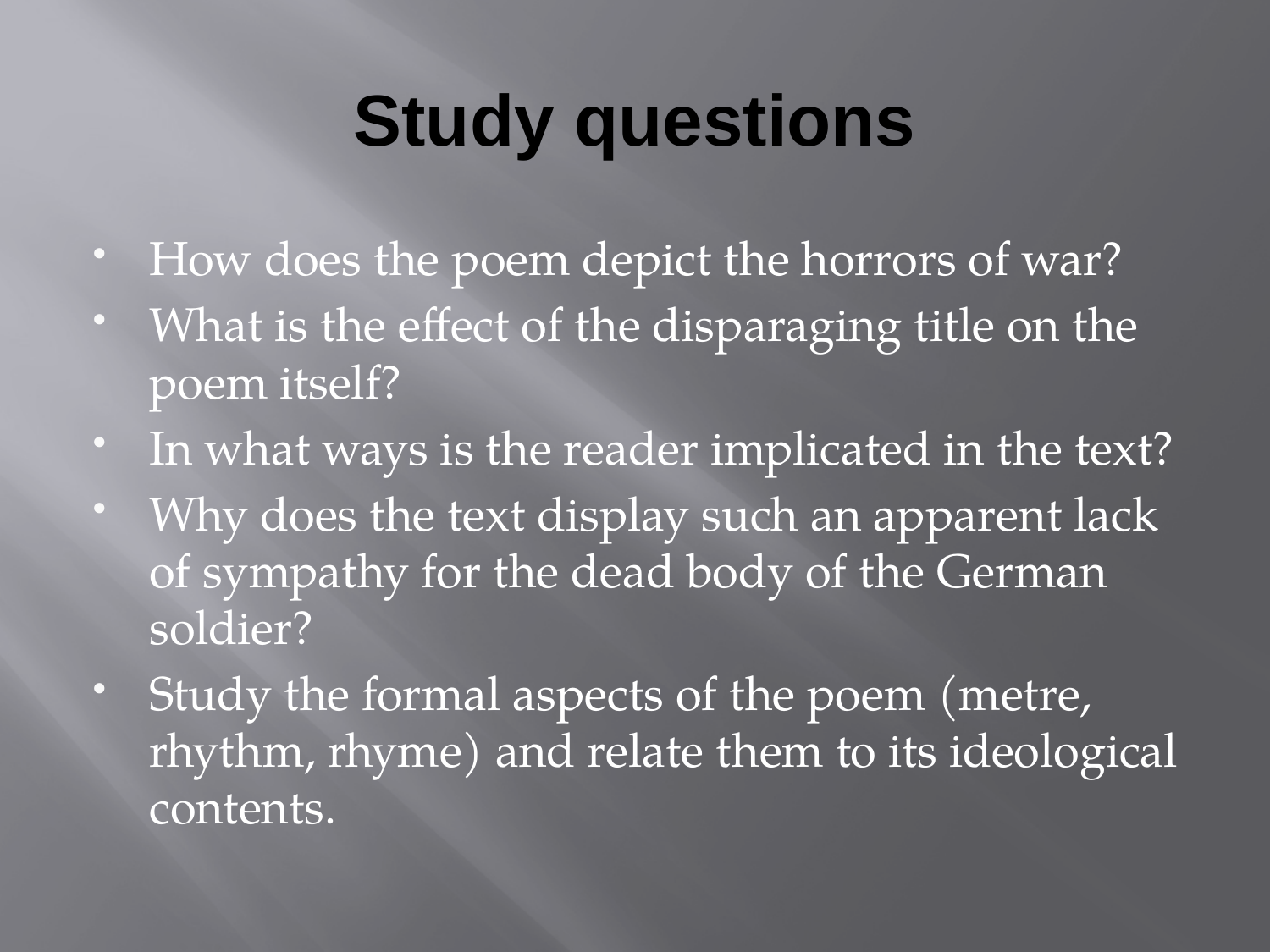

# Study questions
How does the poem depict the horrors of war?
What is the effect of the disparaging title on the poem itself?
In what ways is the reader implicated in the text?
Why does the text display such an apparent lack of sympathy for the dead body of the German soldier?
Study the formal aspects of the poem (metre, rhythm, rhyme) and relate them to its ideological contents.